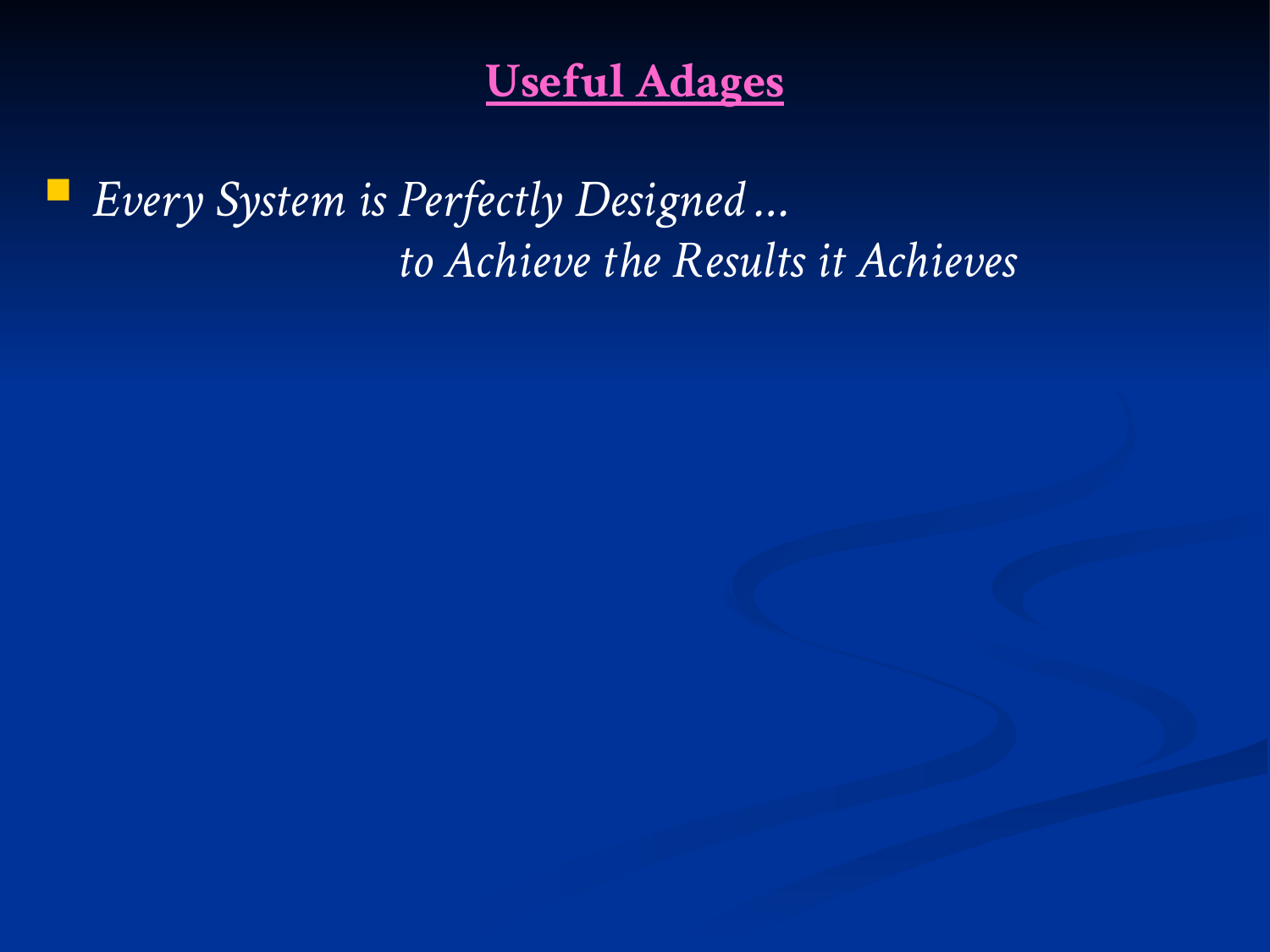

Useful Adages
Every System is Perfectly Designed …
                   to Achieve the Results it Achieves